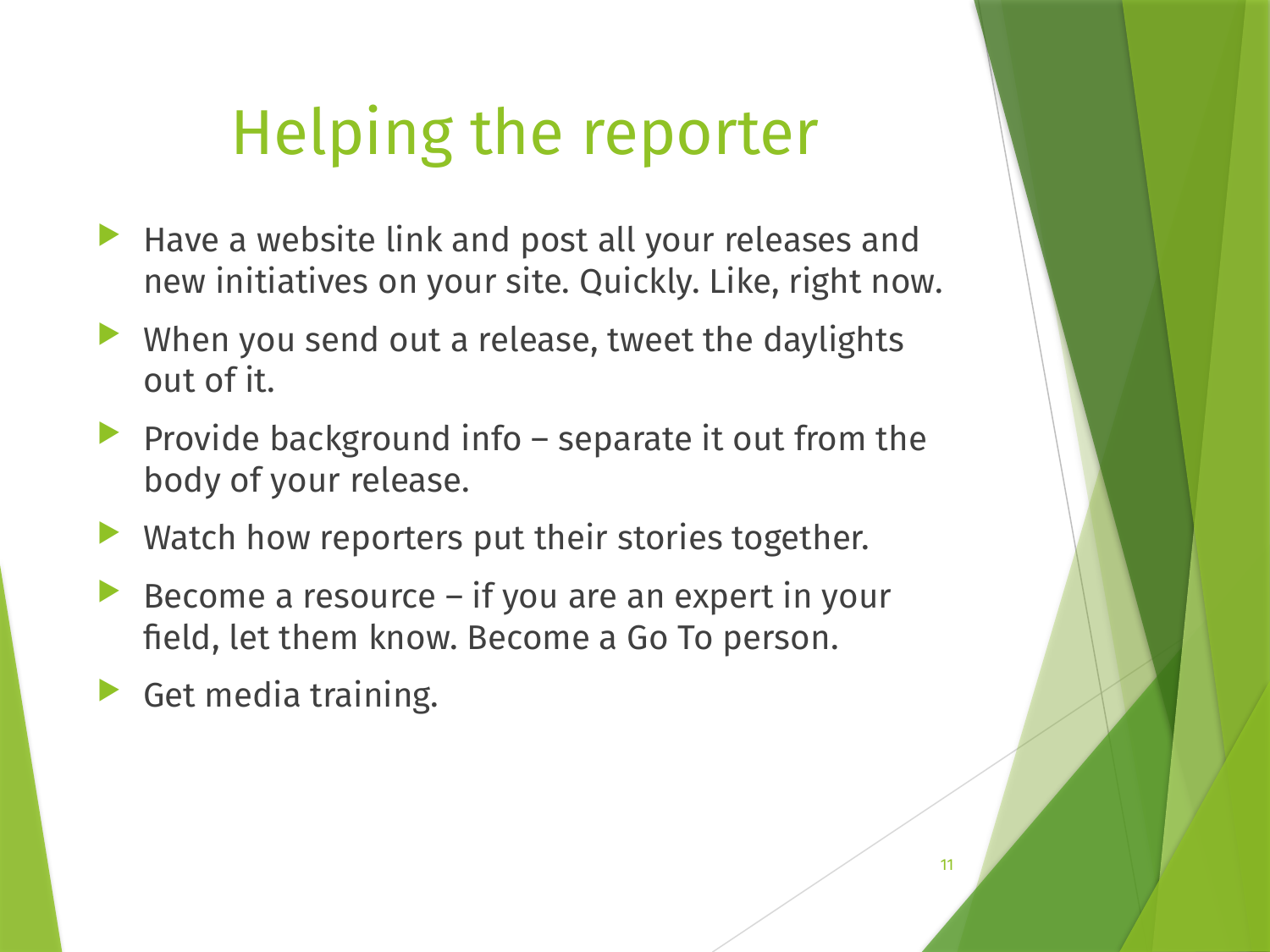

# Helping the reporter
Have a website link and post all your releases and new initiatives on your site. Quickly. Like, right now.
When you send out a release, tweet the daylights out of it.
Provide background info – separate it out from the body of your release.
Watch how reporters put their stories together.
Become a resource – if you are an expert in your field, let them know. Become a Go To person.
Get media training.

11